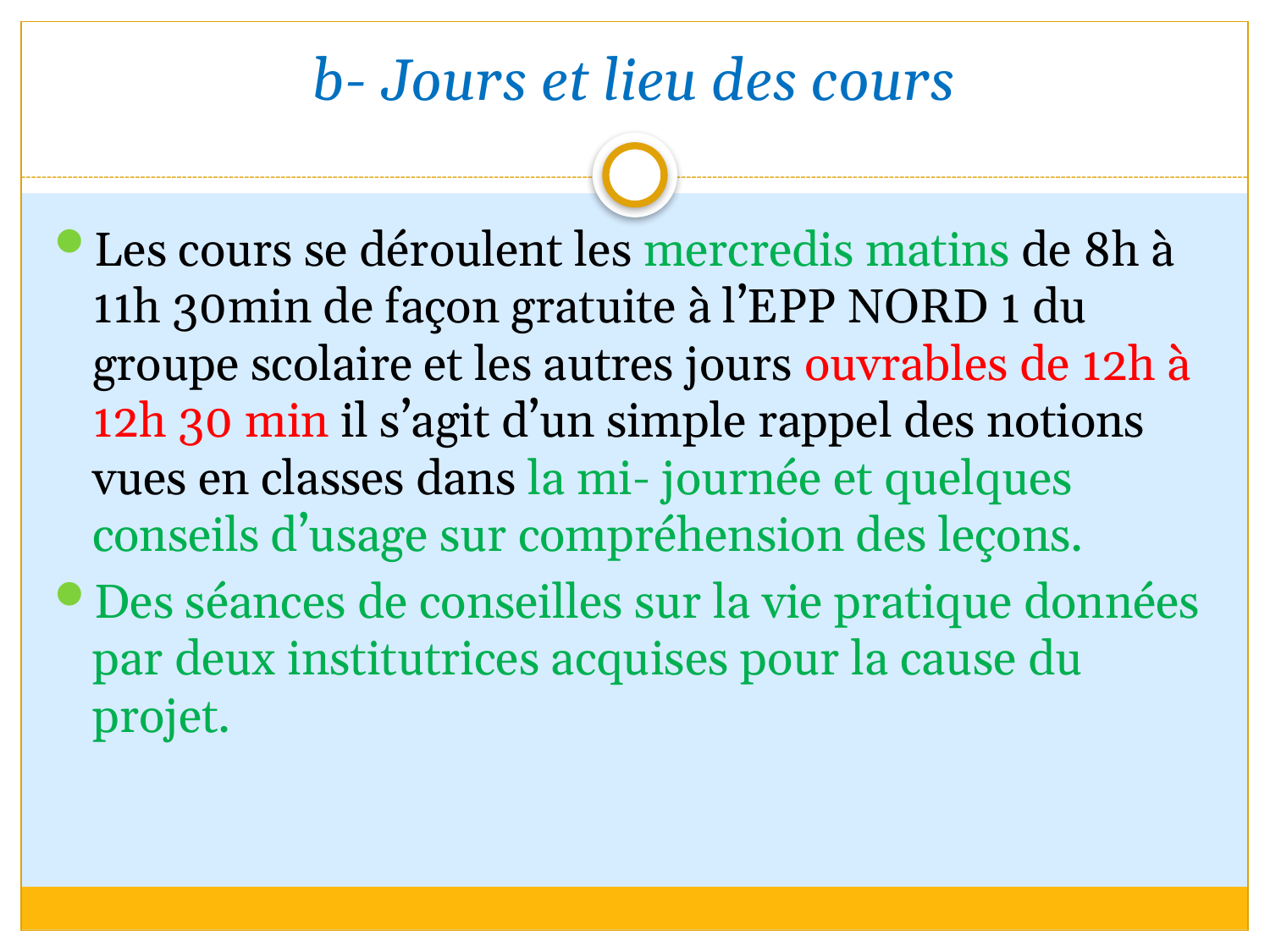

# b- Jours et lieu des cours
Les cours se déroulent les mercredis matins de 8h à 11h 30min de façon gratuite à l’EPP NORD 1 du groupe scolaire et les autres jours ouvrables de 12h à 12h 30 min il s’agit d’un simple rappel des notions vues en classes dans la mi- journée et quelques conseils d’usage sur compréhension des leçons.
Des séances de conseilles sur la vie pratique données par deux institutrices acquises pour la cause du projet.